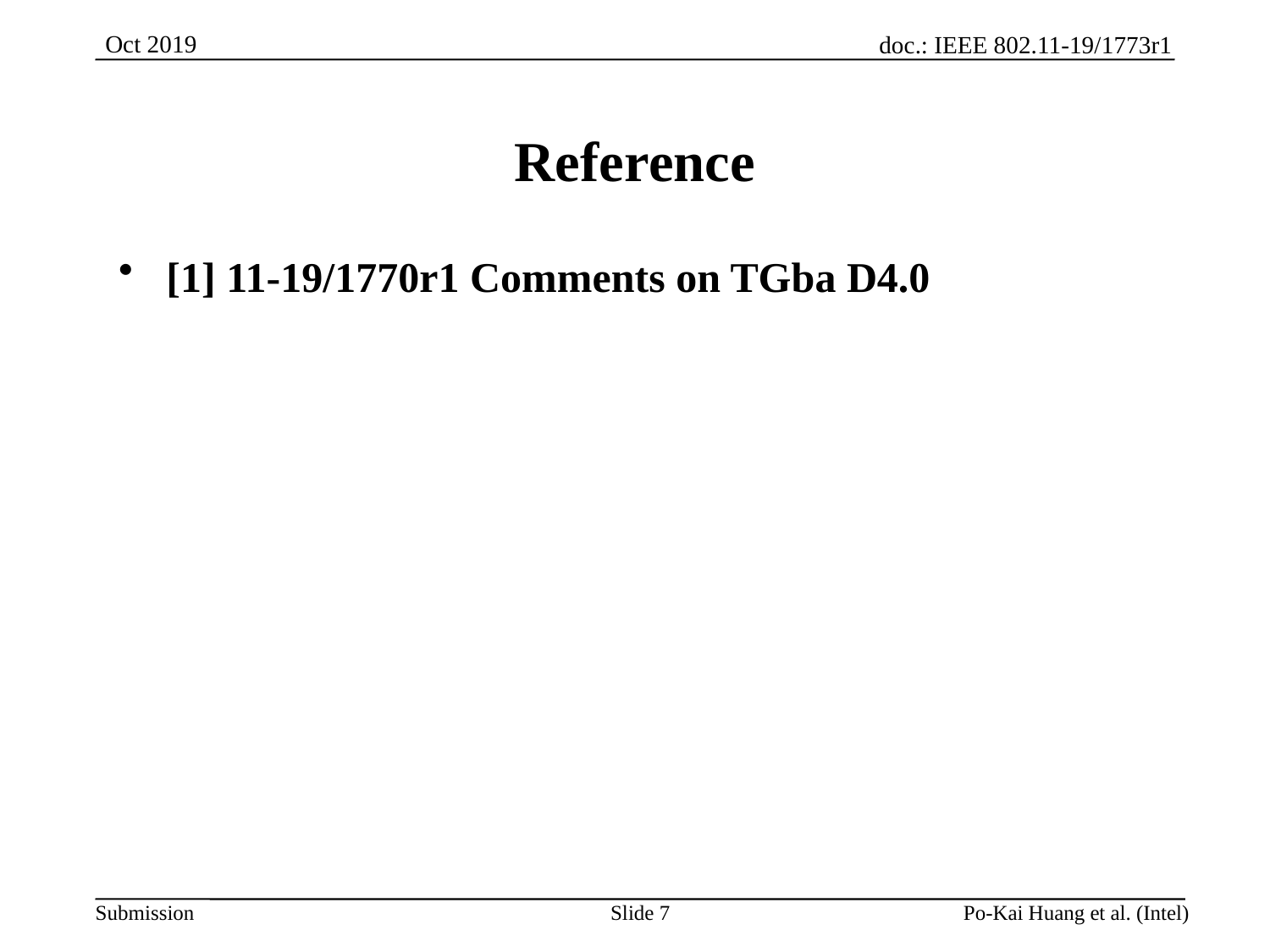

# Reference
[1] 11-19/1770r1 Comments on TGba D4.0
Slide 7
Po-Kai Huang et al. (Intel)